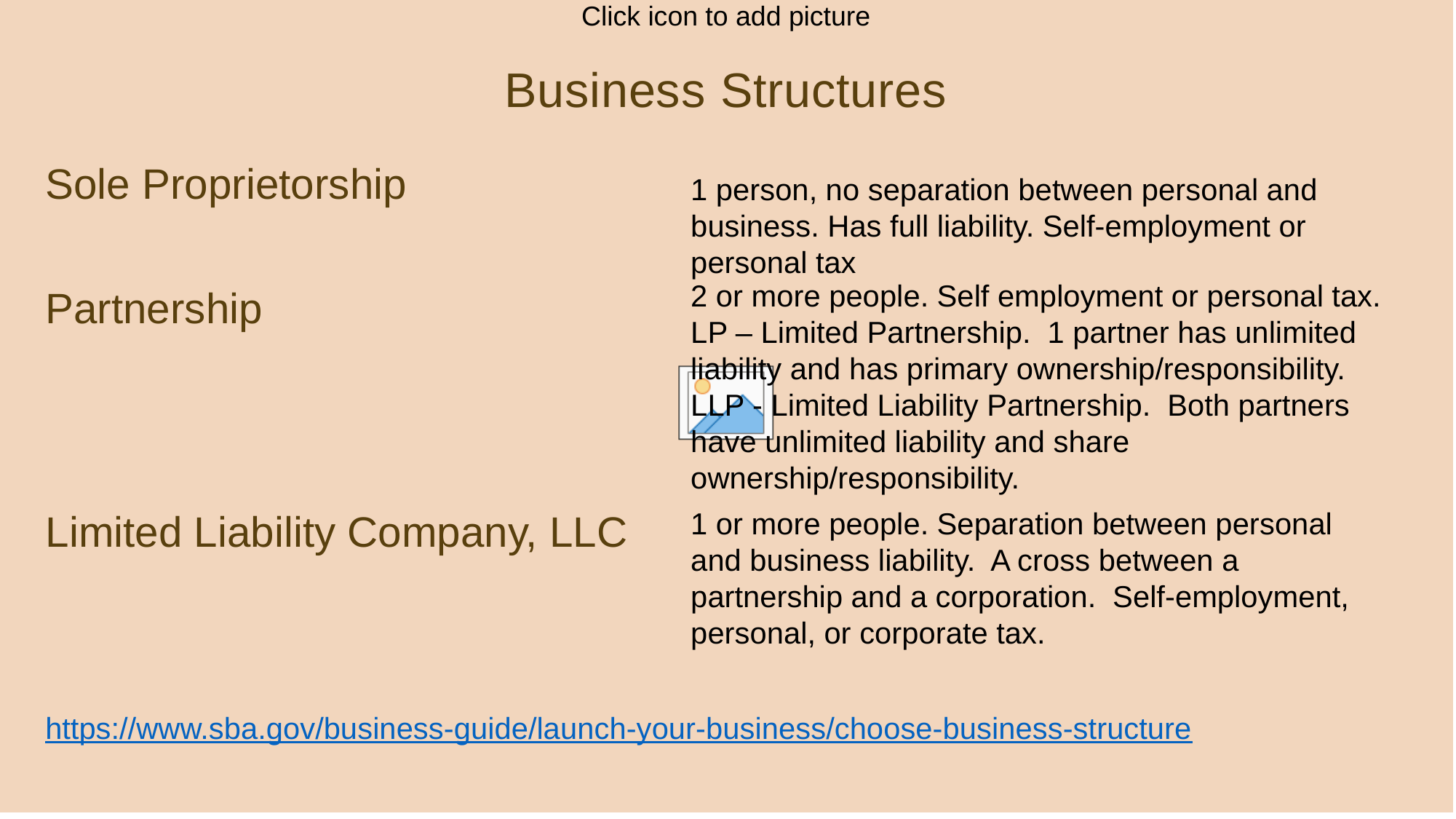

# Business Structures
1 person, no separation between personal and business. Has full liability. Self-employment or personal tax
Sole Proprietorship
2 or more people. Self employment or personal tax.
LP – Limited Partnership.  1 partner has unlimited liability and has primary ownership/responsibility.
LLP - Limited Liability Partnership.  Both partners have unlimited liability and share ownership/responsibility.

Partnership
1 or more people. Separation between personal and business liability.  A cross between a partnership and a corporation.  Self-employment, personal, or corporate tax.
Limited Liability Company, LLC
https://www.sba.gov/business-guide/launch-your-business/choose-business-structure